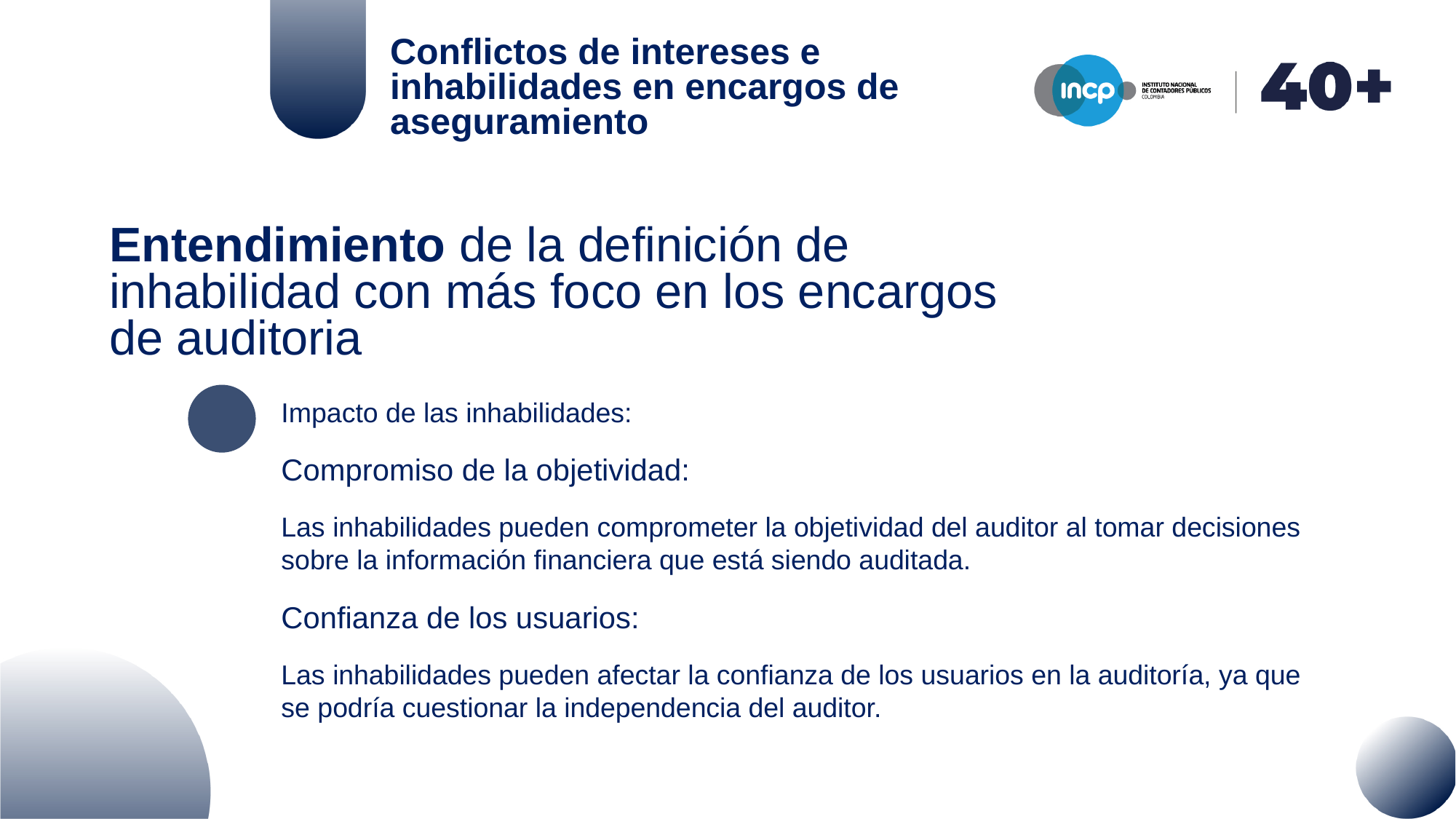

Conflictos de intereses e inhabilidades en encargos de aseguramiento
Entendimiento de la definición de inhabilidad con más foco en los encargos de auditoria

Impacto de las inhabilidades:
Compromiso de la objetividad:
Las inhabilidades pueden comprometer la objetividad del auditor al tomar decisiones sobre la información financiera que está siendo auditada.
Confianza de los usuarios:
Las inhabilidades pueden afectar la confianza de los usuarios en la auditoría, ya que se podría cuestionar la independencia del auditor.